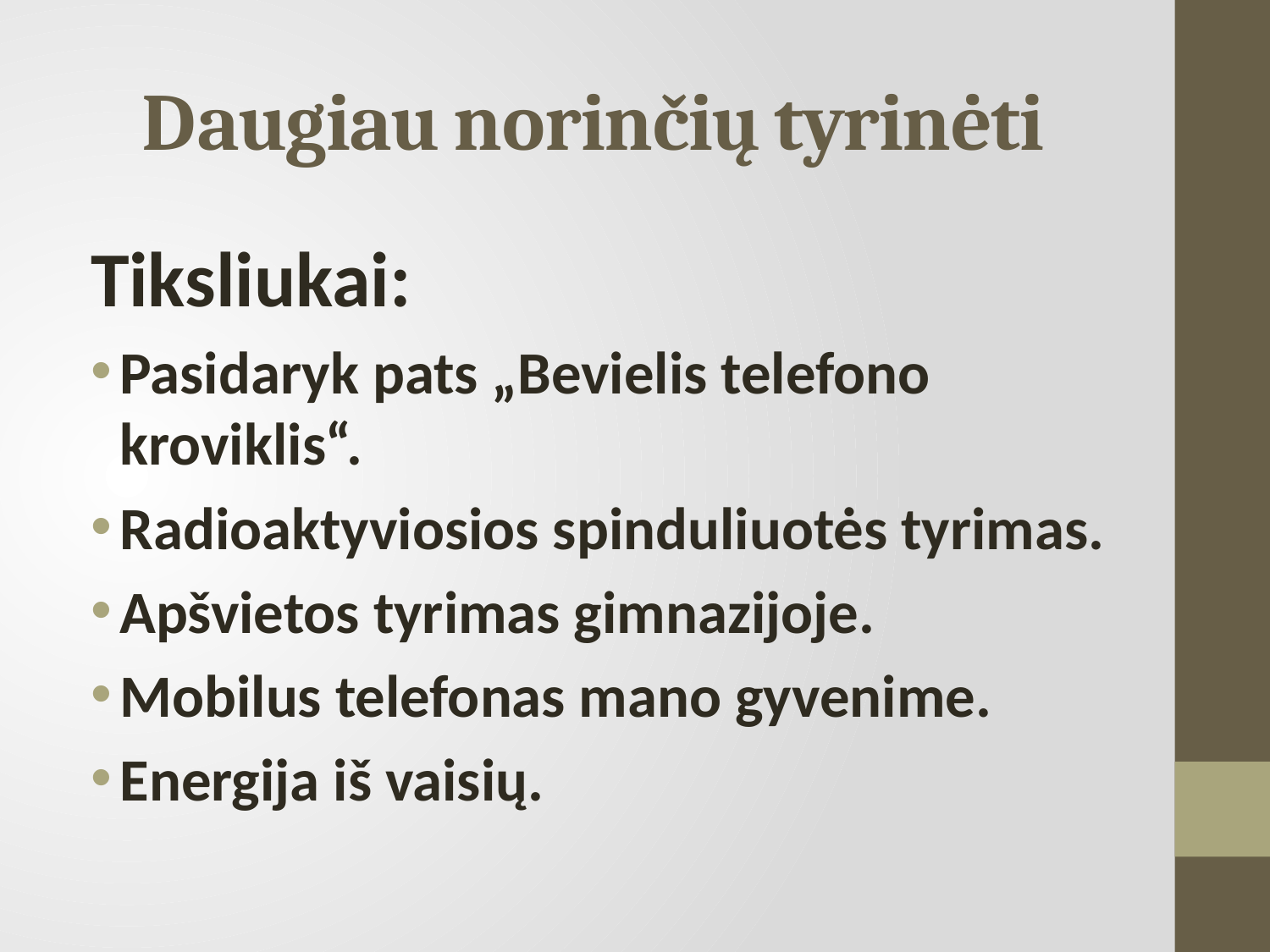

# Daugiau norinčių tyrinėti
Tiksliukai:
Pasidaryk pats „Bevielis telefono kroviklis“.
Radioaktyviosios spinduliuotės tyrimas.
Apšvietos tyrimas gimnazijoje.
Mobilus telefonas mano gyvenime.
Energija iš vaisių.